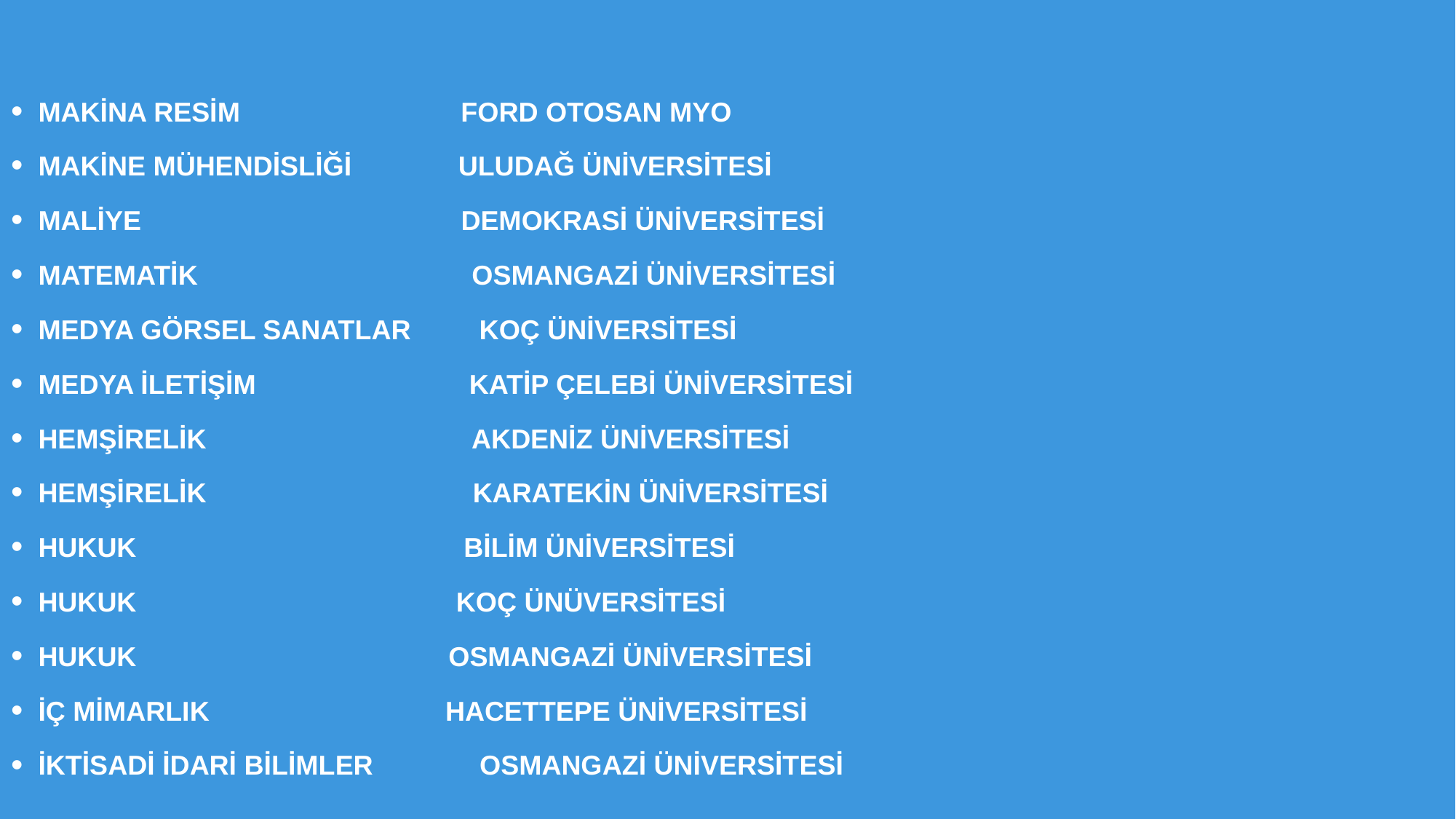

MAKİNA RESİM                             FORD OTOSAN MYO
MAKİNE MÜHENDİSLİĞİ              ULUDAĞ ÜNİVERSİTESİ
MALİYE                                          DEMOKRASİ ÜNİVERSİTESİ
MATEMATİK                                    OSMANGAZİ ÜNİVERSİTESİ
MEDYA GÖRSEL SANATLAR         KOÇ ÜNİVERSİTESİ
MEDYA İLETİŞİM                            KATİP ÇELEBİ ÜNİVERSİTESİ
HEMŞİRELİK                                   AKDENİZ ÜNİVERSİTESİ
HEMŞİRELİK                                   KARATEKİN ÜNİVERSİTESİ
HUKUK                                           BİLİM ÜNİVERSİTESİ
HUKUK                                          KOÇ ÜNÜVERSİTESİ
HUKUK                                         OSMANGAZİ ÜNİVERSİTESİ
İÇ MİMARLIK                               HACETTEPE ÜNİVERSİTESİ
İKTİSADİ İDARİ BİLİMLER              OSMANGAZİ ÜNİVERSİTESİ